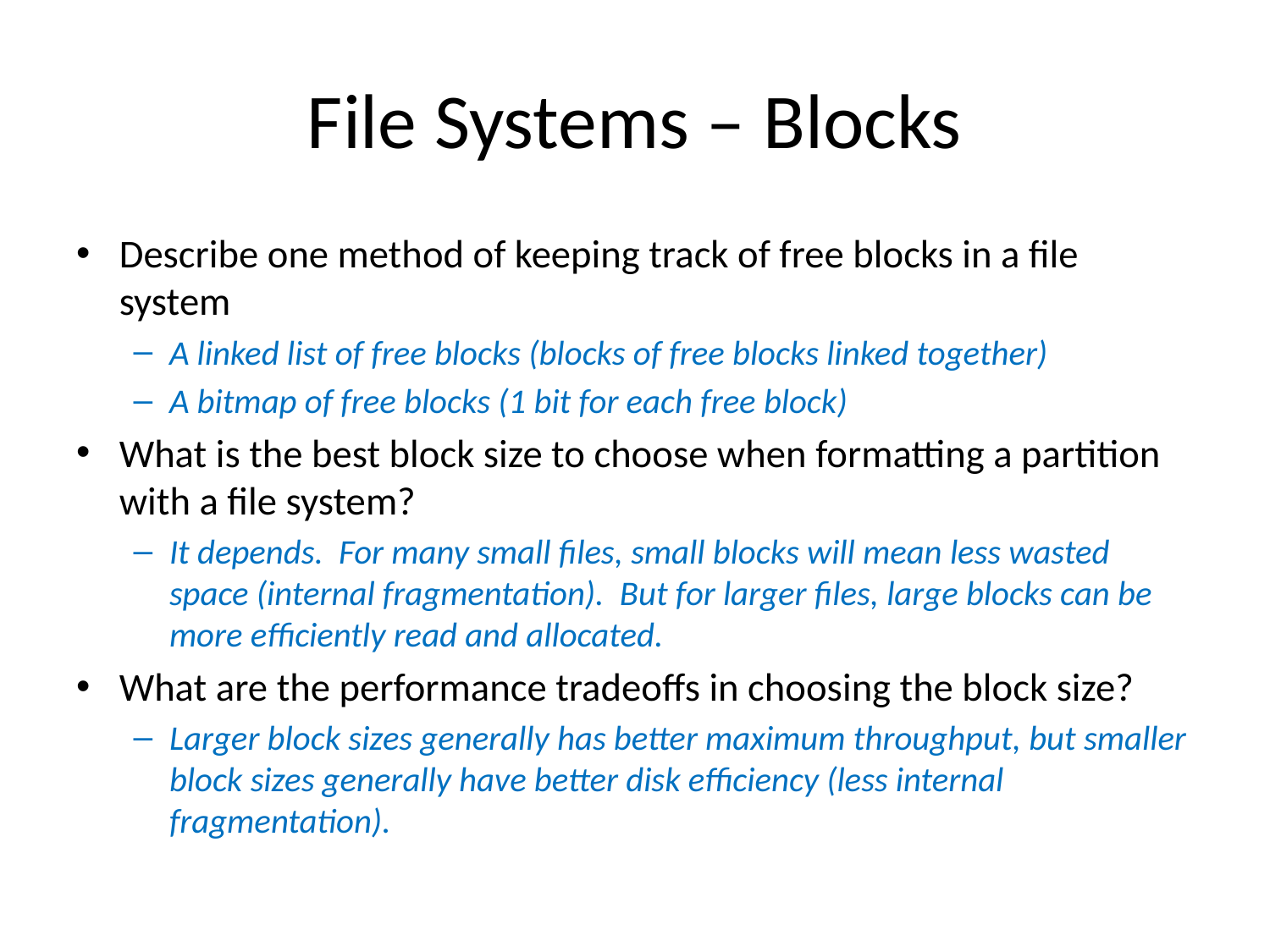

# File Systems – Blocks
Describe one method of keeping track of free blocks in a file system
A linked list of free blocks (blocks of free blocks linked together)
A bitmap of free blocks (1 bit for each free block)
What is the best block size to choose when formatting a partition with a file system?
It depends.  For many small files, small blocks will mean less wasted space (internal fragmentation).  But for larger files, large blocks can be more efficiently read and allocated.
What are the performance tradeoffs in choosing the block size?
Larger block sizes generally has better maximum throughput, but smaller block sizes generally have better disk efficiency (less internal fragmentation).